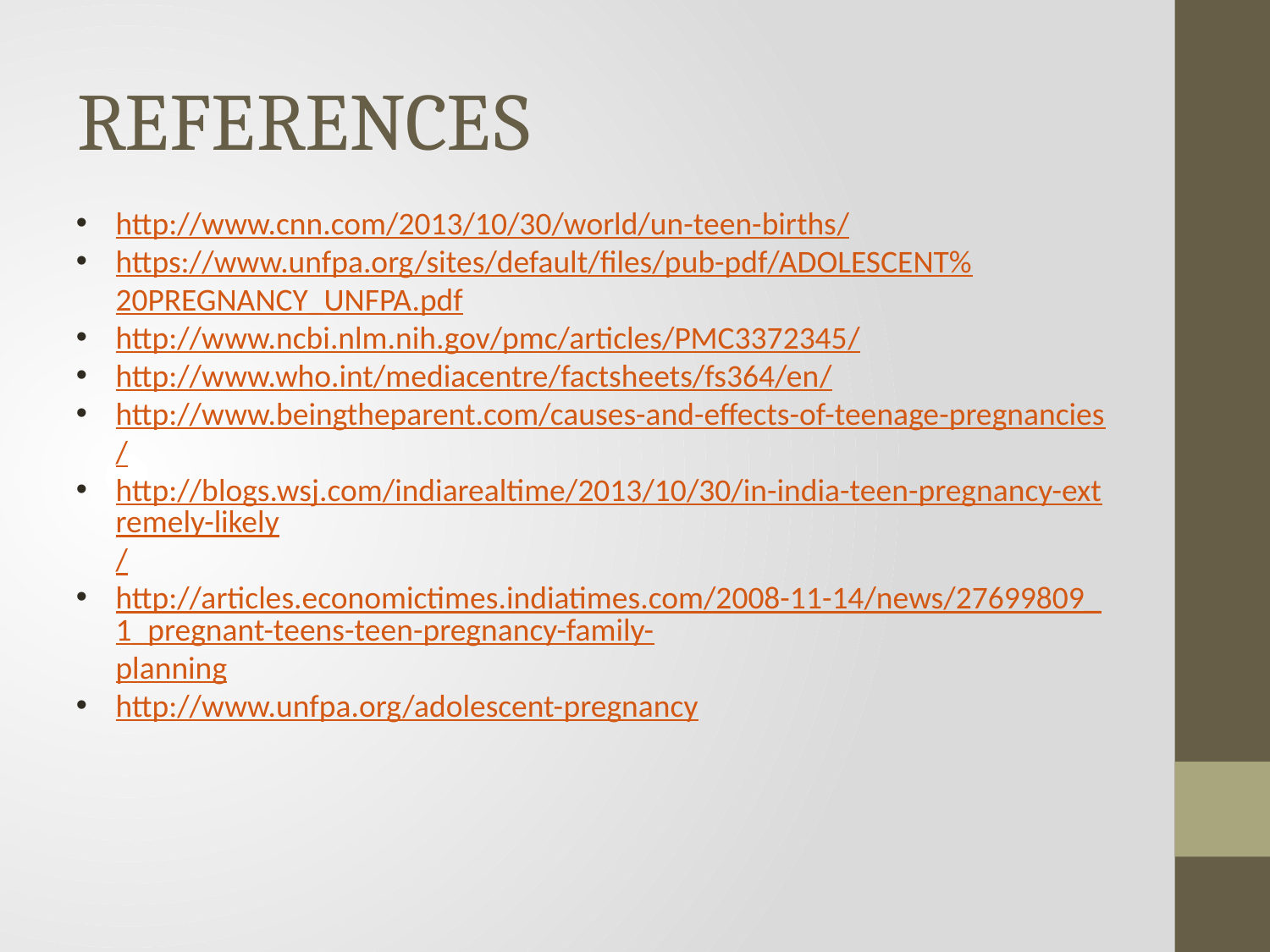

# REFERENCES
http://www.cnn.com/2013/10/30/world/un-teen-births/
https://www.unfpa.org/sites/default/files/pub-pdf/ADOLESCENT%20PREGNANCY_UNFPA.pdf
http://www.ncbi.nlm.nih.gov/pmc/articles/PMC3372345/
http://www.who.int/mediacentre/factsheets/fs364/en/
http://www.beingtheparent.com/causes-and-effects-of-teenage-pregnancies/
http://blogs.wsj.com/indiarealtime/2013/10/30/in-india-teen-pregnancy-extremely-likely/
http://articles.economictimes.indiatimes.com/2008-11-14/news/27699809_1_pregnant-teens-teen-pregnancy-family-planning
http://www.unfpa.org/adolescent-pregnancy